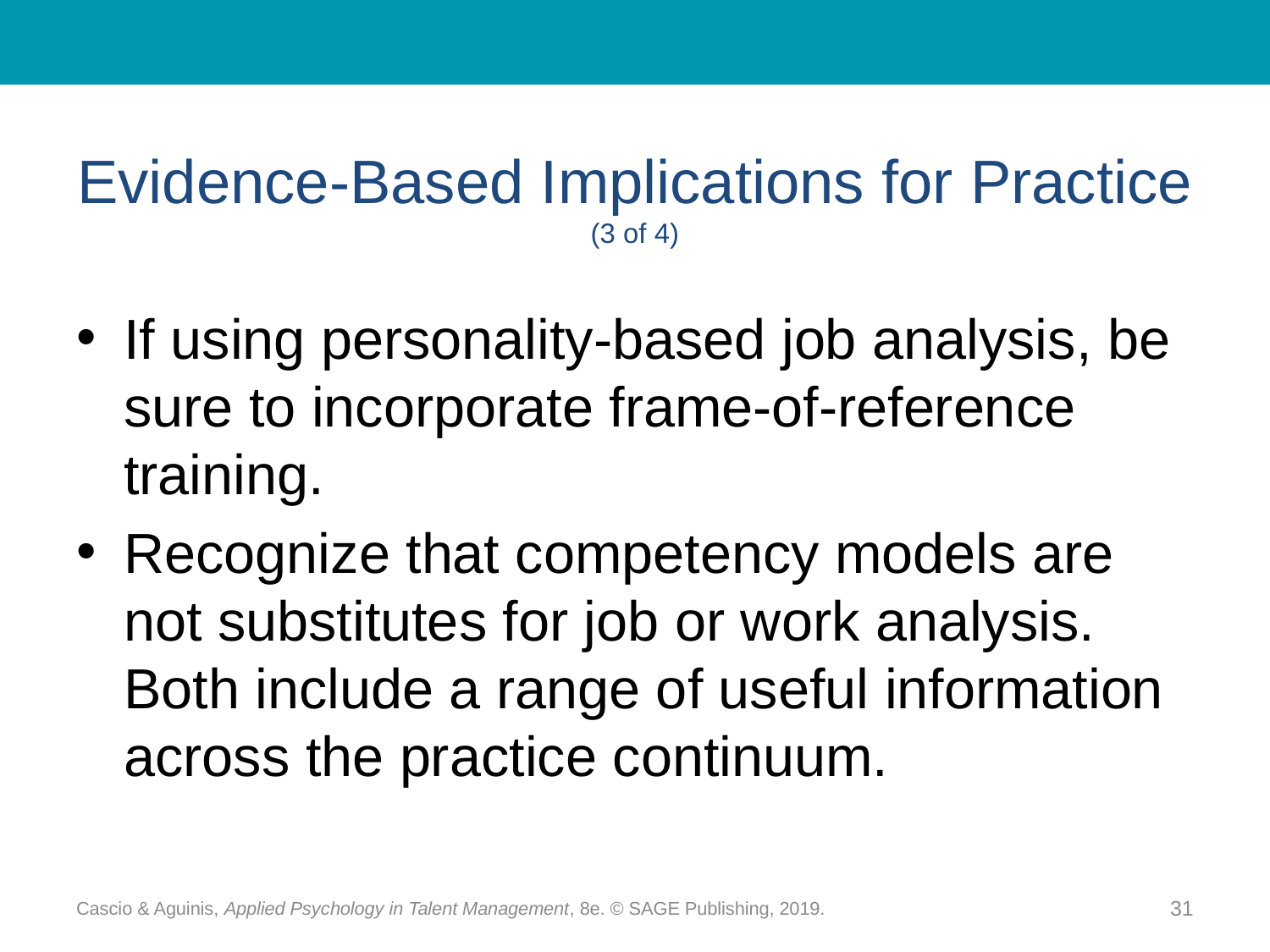

# Evidence-Based Implications for Practice (3 of 4)
If using personality-based job analysis, be sure to incorporate frame-of-reference training.
Recognize that competency models are not substitutes for job or work analysis. Both include a range of useful information across the practice continuum.
Cascio & Aguinis, Applied Psychology in Talent Management, 8e. © SAGE Publishing, 2019.
31